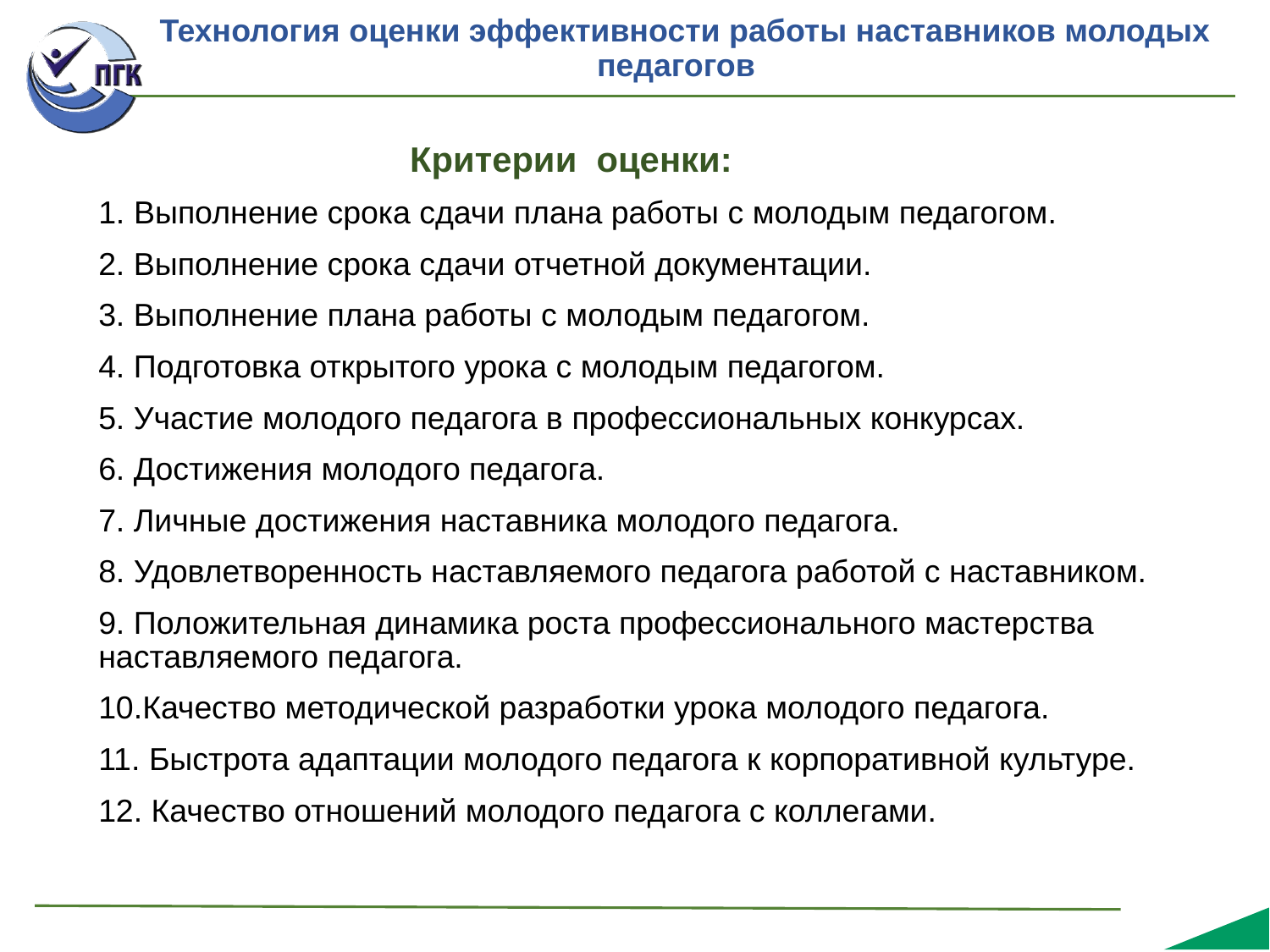

# Технология оценки эффективности работы наставников молодых педагогов
                                Критерии  оценки:
1. Выполнение срока сдачи плана работы с молодым педагогом.
2. Выполнение срока сдачи отчетной документации.
3. Выполнение плана работы с молодым педагогом.
4. Подготовка открытого урока с молодым педагогом.
5. Участие молодого педагога в профессиональных конкурсах.
6. Достижения молодого педагога.
7. Личные достижения наставника молодого педагога.
8. Удовлетворенность наставляемого педагога работой с наставником.
9. Положительная динамика роста профессионального мастерства наставляемого педагога.
10.Качество методической разработки урока молодого педагога.
11. Быстрота адаптации молодого педагога к корпоративной культуре.
12. Качество отношений молодого педагога с коллегами.